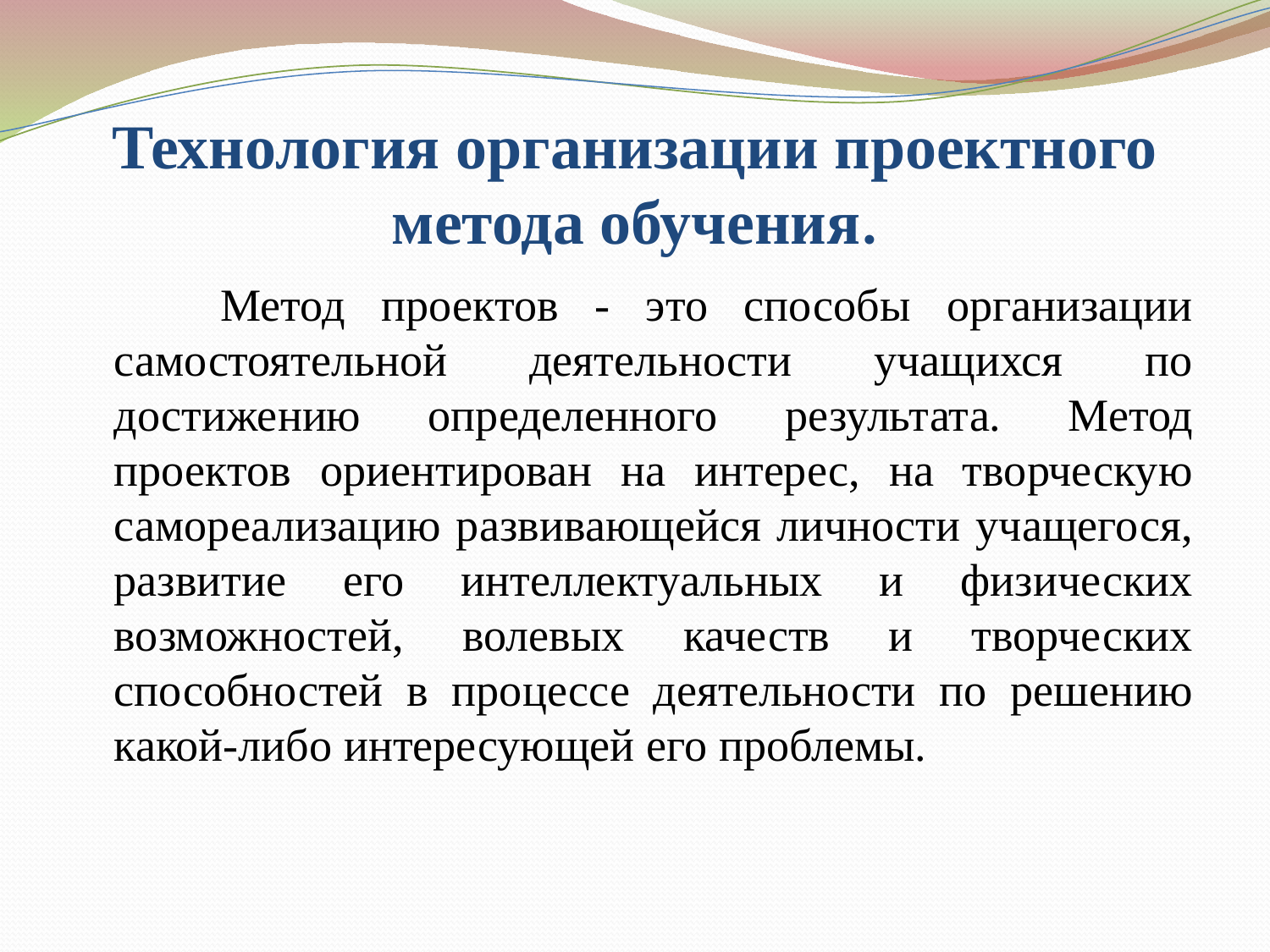

# Технология организации проектного метода обучения.
    Метод проектов - это способы организации самостоятельной деятельности учащихся по достижению определенного результата. Метод проектов ориентирован на интерес, на творческую самореализацию развивающейся личности учащегося, развитие его интеллектуальных и физических возможностей, волевых качеств и творческих способностей в процессе деятельности по решению какой-либо интересующей его проблемы.